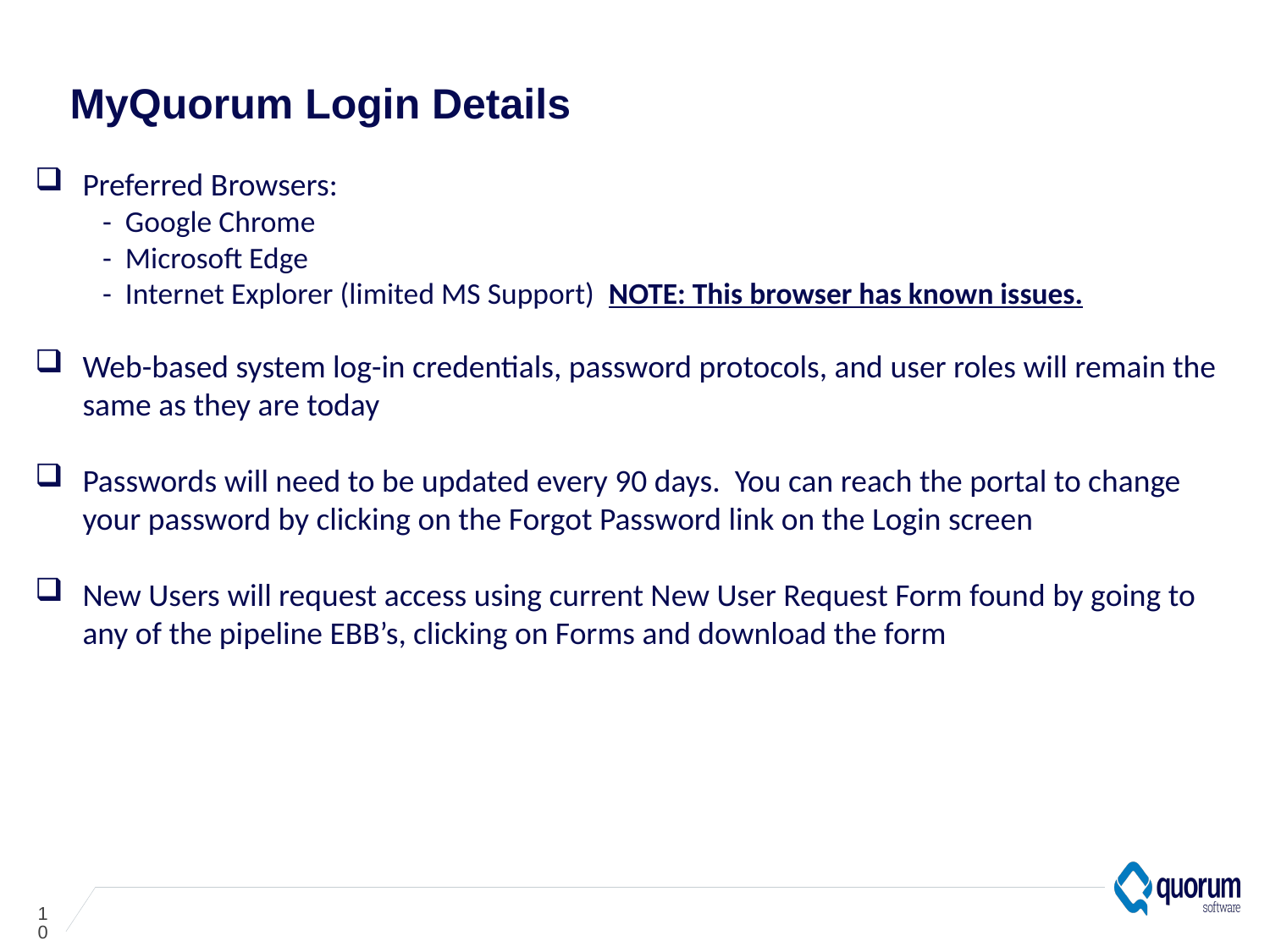

# MyQuorum Login Details
Preferred Browsers:
          -  Google Chrome
          -  Microsoft Edge
          -  Internet Explorer (limited MS Support)  NOTE: This browser has known issues.

Web-based system log-in credentials, password protocols, and user roles will remain the same as they are today

Passwords will need to be updated every 90 days.  You can reach the portal to change your password by clicking on the Forgot Password link on the Login screen

New Users will request access using current New User Request Form found by going to any of the pipeline EBB’s, clicking on Forms and download the form

10